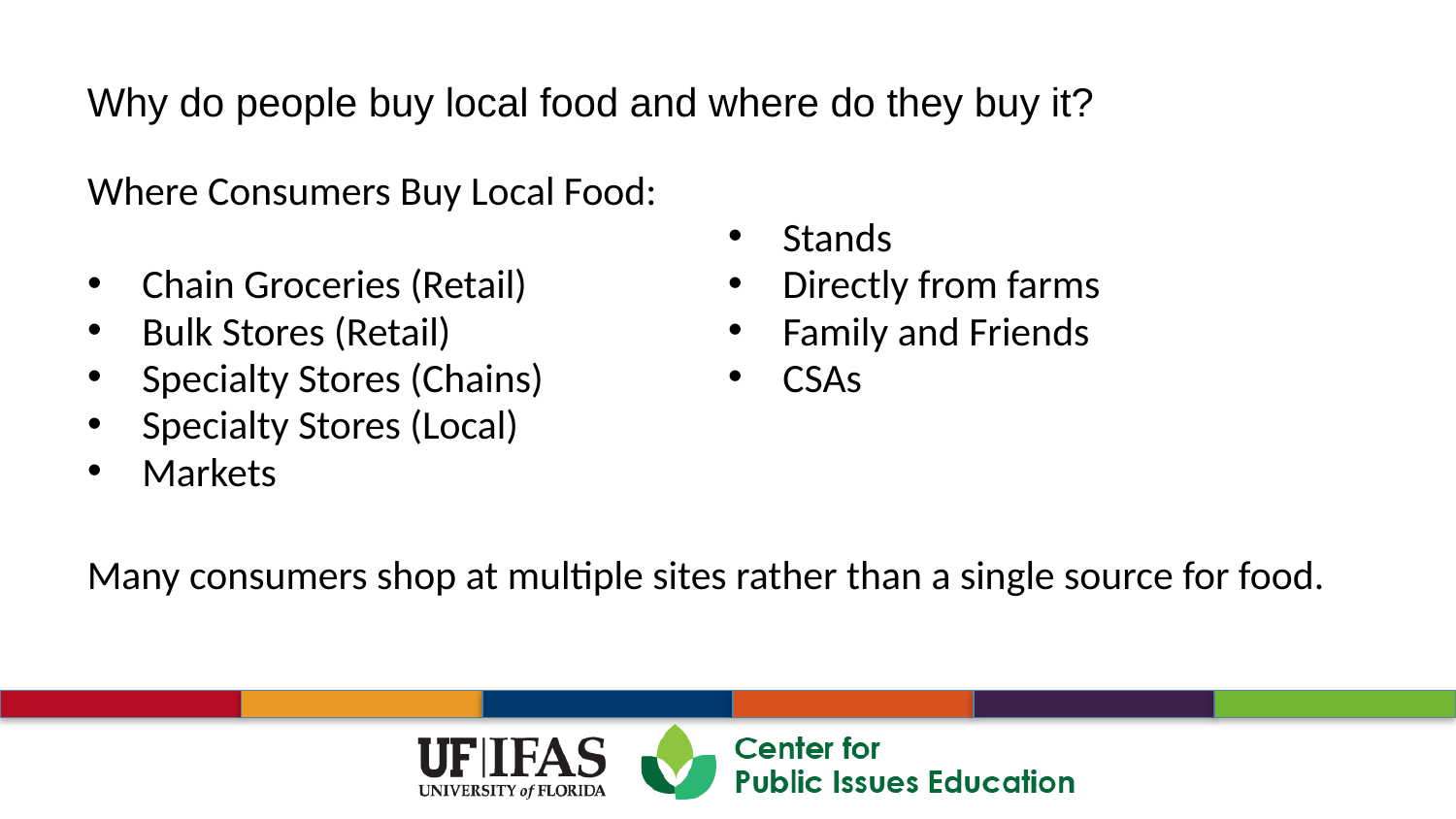

Where Consumers Buy Local Food:

Chain Groceries (Retail)
Bulk Stores (Retail)
Specialty Stores (Chains)
Specialty Stores (Local)
Markets

Stands
Directly from farms
Family and Friends
CSAs

Many consumers shop at multiple sites rather than a single source for food.